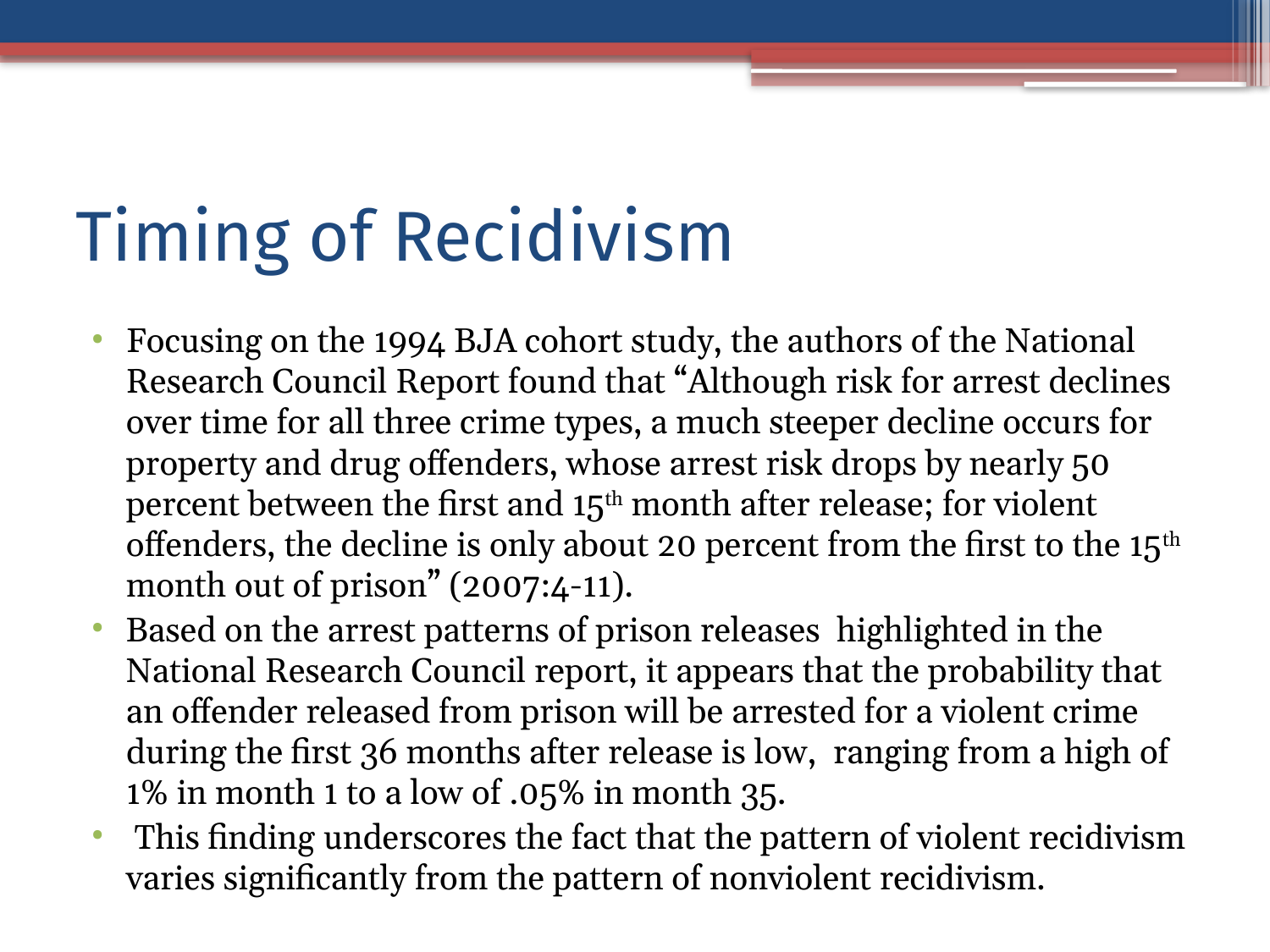

# Timing of Recidivism
Focusing on the 1994 BJA cohort study, the authors of the National Research Council Report found that “Although risk for arrest declines over time for all three crime types, a much steeper decline occurs for property and drug offenders, whose arrest risk drops by nearly 50 percent between the first and 15th month after release; for violent offenders, the decline is only about 20 percent from the first to the 15th month out of prison” (2007:4-11).
Based on the arrest patterns of prison releases  highlighted in the National Research Council report, it appears that the probability that an offender released from prison will be arrested for a violent crime during the first 36 months after release is low,  ranging from a high of  1% in month 1 to a low of .05% in month 35.
 This finding underscores the fact that the pattern of violent recidivism varies significantly from the pattern of nonviolent recidivism.